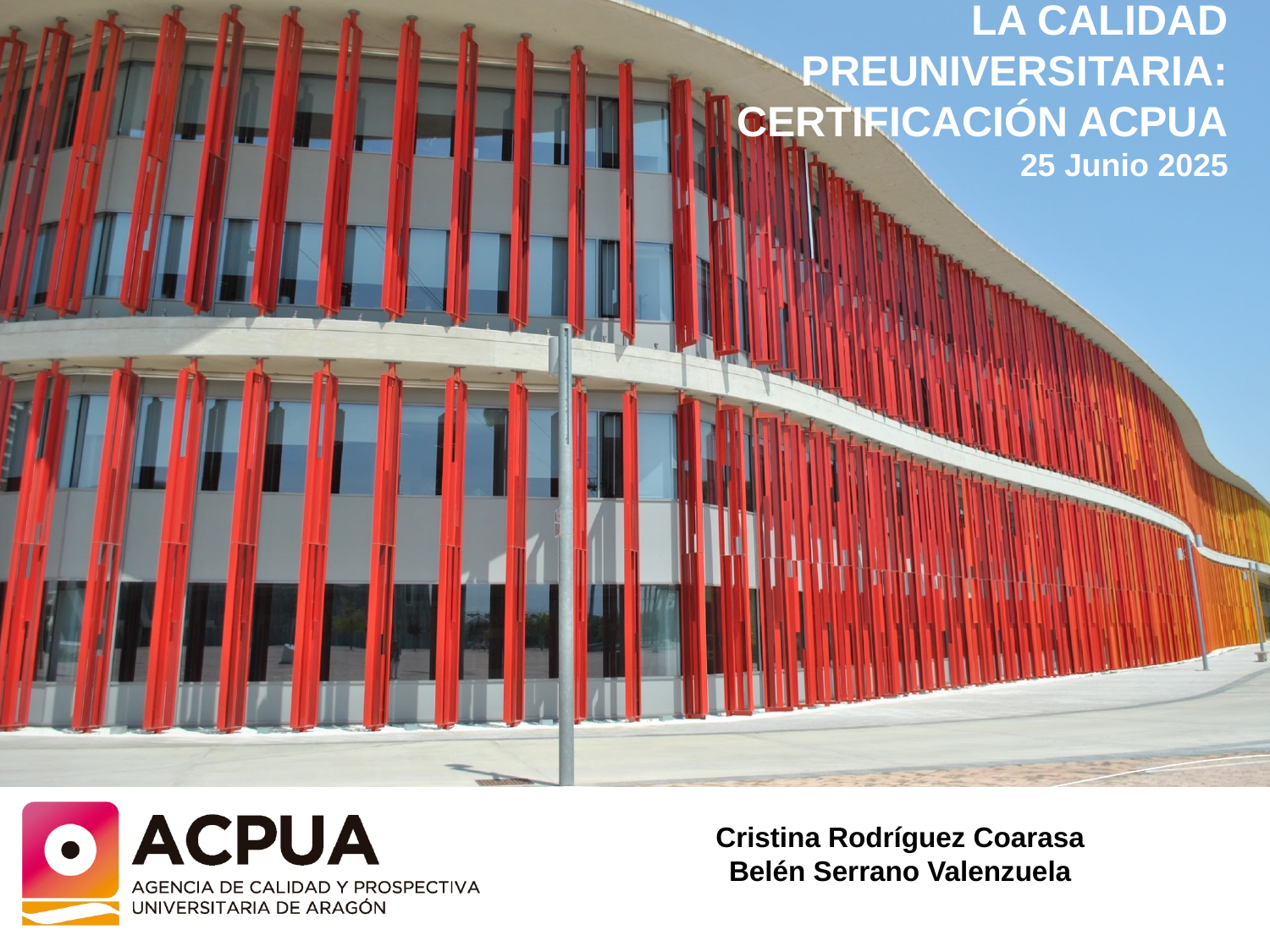

LA CALIDAD PREUNIVERSITARIA: CERTIFICACIÓN ACPUA
25 Junio 2025

Cristina Rodríguez Coarasa
Belén Serrano Valenzuela